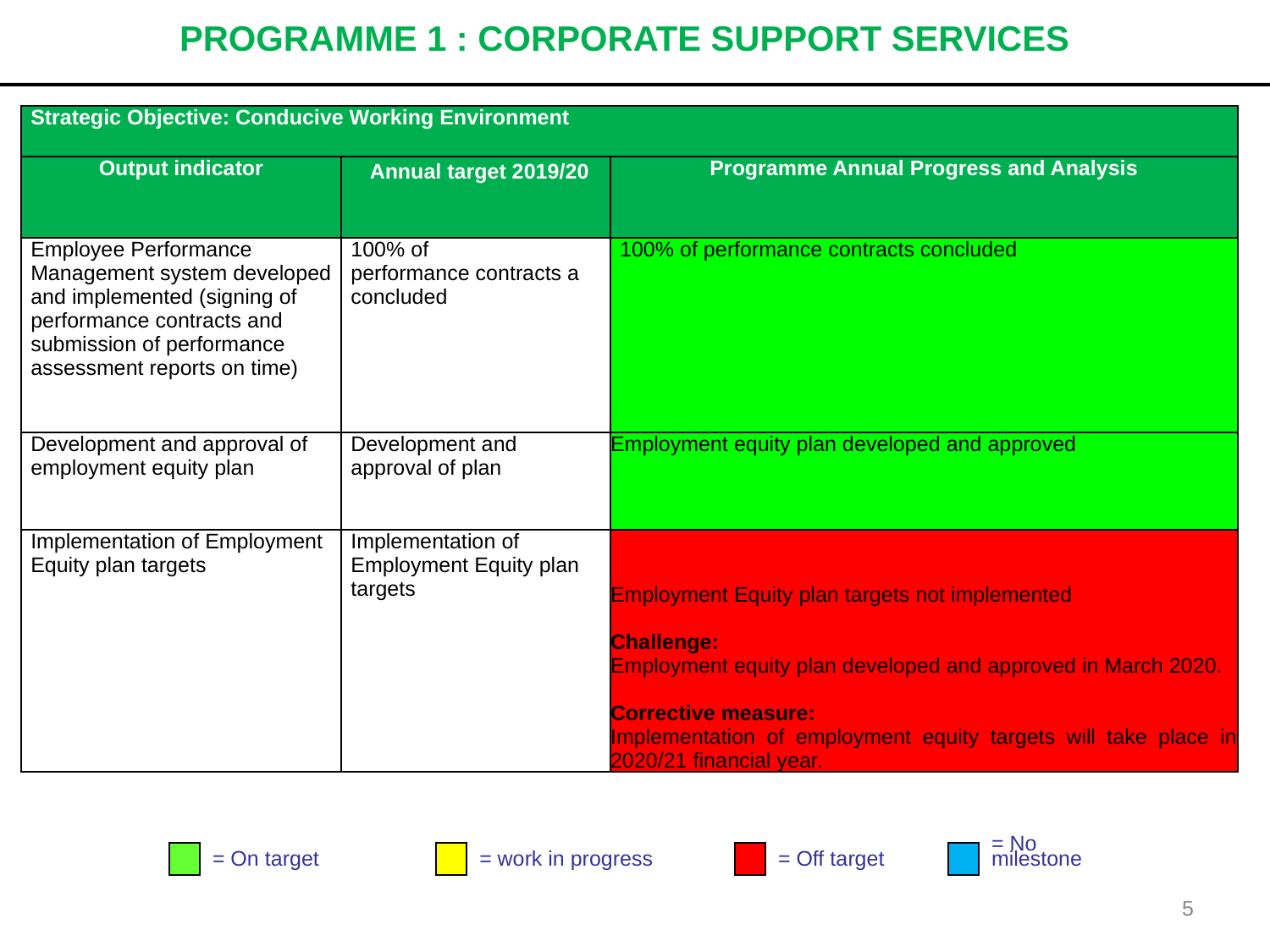

# PROGRAMME 1 : CORPORATE SUPPORT SERVICES

| Strategic Objective: Conducive Working Environment |  |  |
| --- | --- | --- |
| Output indicator | Annual target 2019/20 | Programme Annual Progress and Analysis |
| Employee Performance Management system developed and implemented (signing of performance contracts and submission of performance assessment reports on time) | 100% of performance contracts a concluded | 100% of performance contracts concluded |
| Development and approval of employment equity plan | Development and approval of plan | Employment equity plan developed and approved |
| Implementation of Employment Equity plan targets | Implementation of Employment Equity plan targets | Employment Equity plan targets not implemented Challenge: Employment equity plan developed and approved in March 2020. Corrective measure: Implementation of employment equity targets will take place in 2020/21 financial year. |

= No
milestone
= On target
= work in progress
= Off target
5